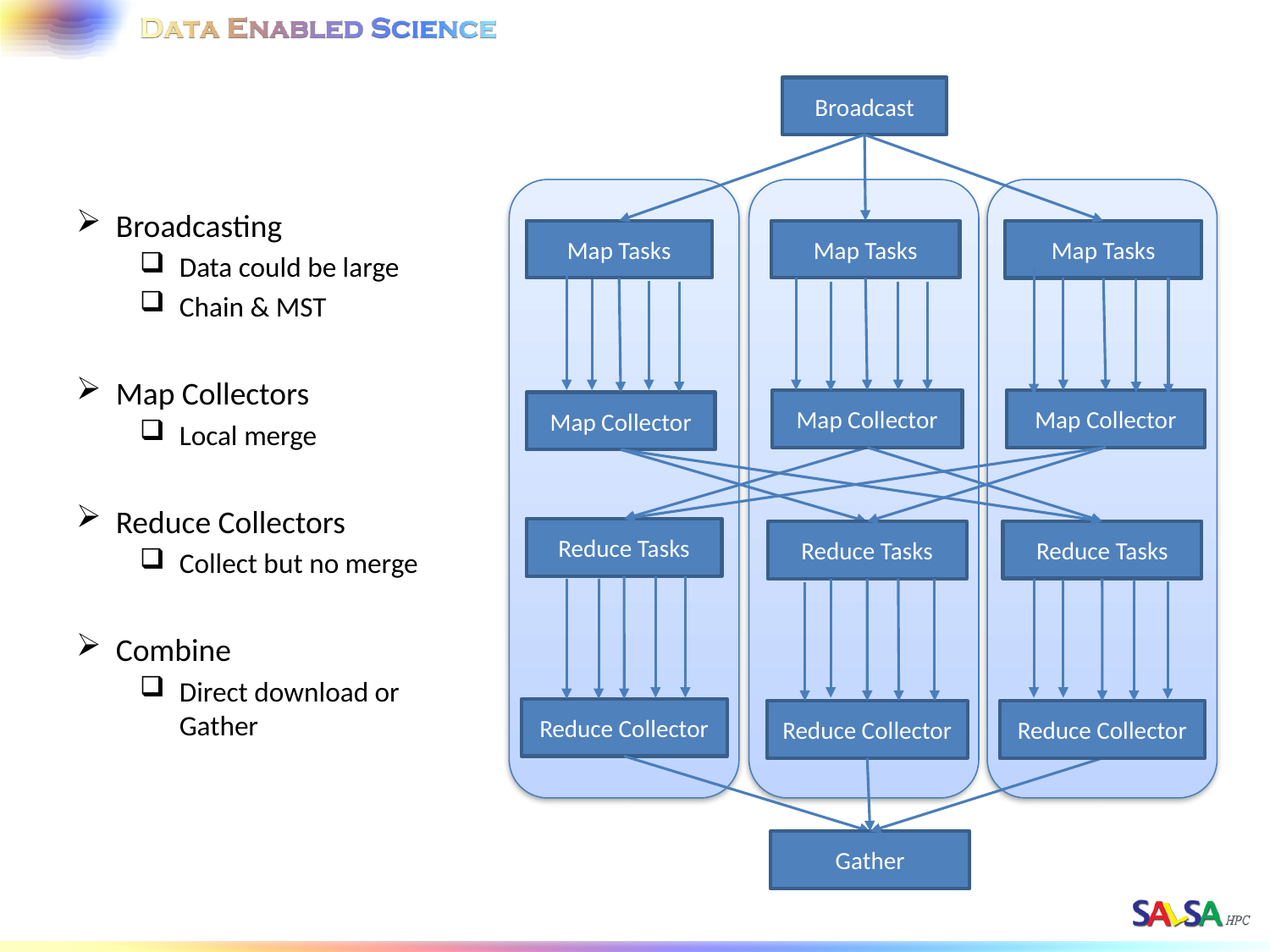

Broadcast

Map Tasks
Map Tasks
Map Tasks
Map Collector
Map Collector
Map Collector
Reduce Tasks
Reduce Tasks
Reduce Tasks
Reduce Collector
Reduce Collector
Reduce Collector
Gather
Broadcasting
Data could be large
Chain & MST

Map Collectors
Local merge

Reduce Collectors
Collect but no merge

Combine
Direct download or Gather